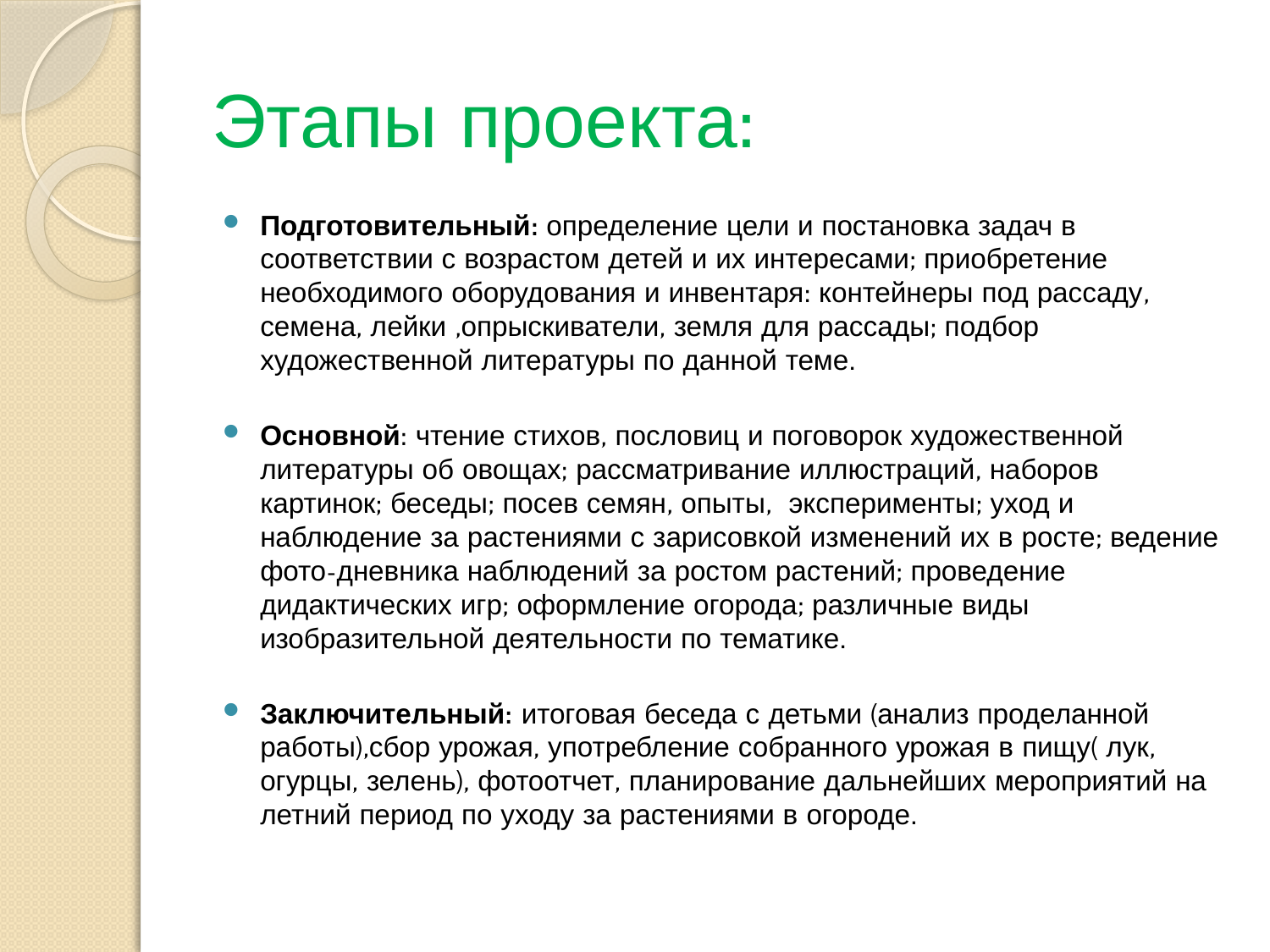

# Этапы проекта:
Подготовительный: определение цели и постановка задач в соответствии с возрастом детей и их интересами; приобретение необходимого оборудования и инвентаря: контейнеры под рассаду, семена, лейки ,опрыскиватели, земля для рассады; подбор художественной литературы по данной теме.

Основной: чтение стихов, пословиц и поговорок художественной литературы об овощах; рассматривание иллюстраций, наборов картинок; беседы; посев семян, опыты,  эксперименты; уход и наблюдение за растениями с зарисовкой изменений их в росте; ведение фото-дневника наблюдений за ростом растений; проведение дидактических игр; оформление огорода; различные виды изобразительной деятельности по тематике.

Заключительный: итоговая беседа с детьми (анализ проделанной работы),сбор урожая, употребление собранного урожая в пищу( лук, огурцы, зелень), фотоотчет, планирование дальнейших мероприятий на летний период по уходу за растениями в огороде.